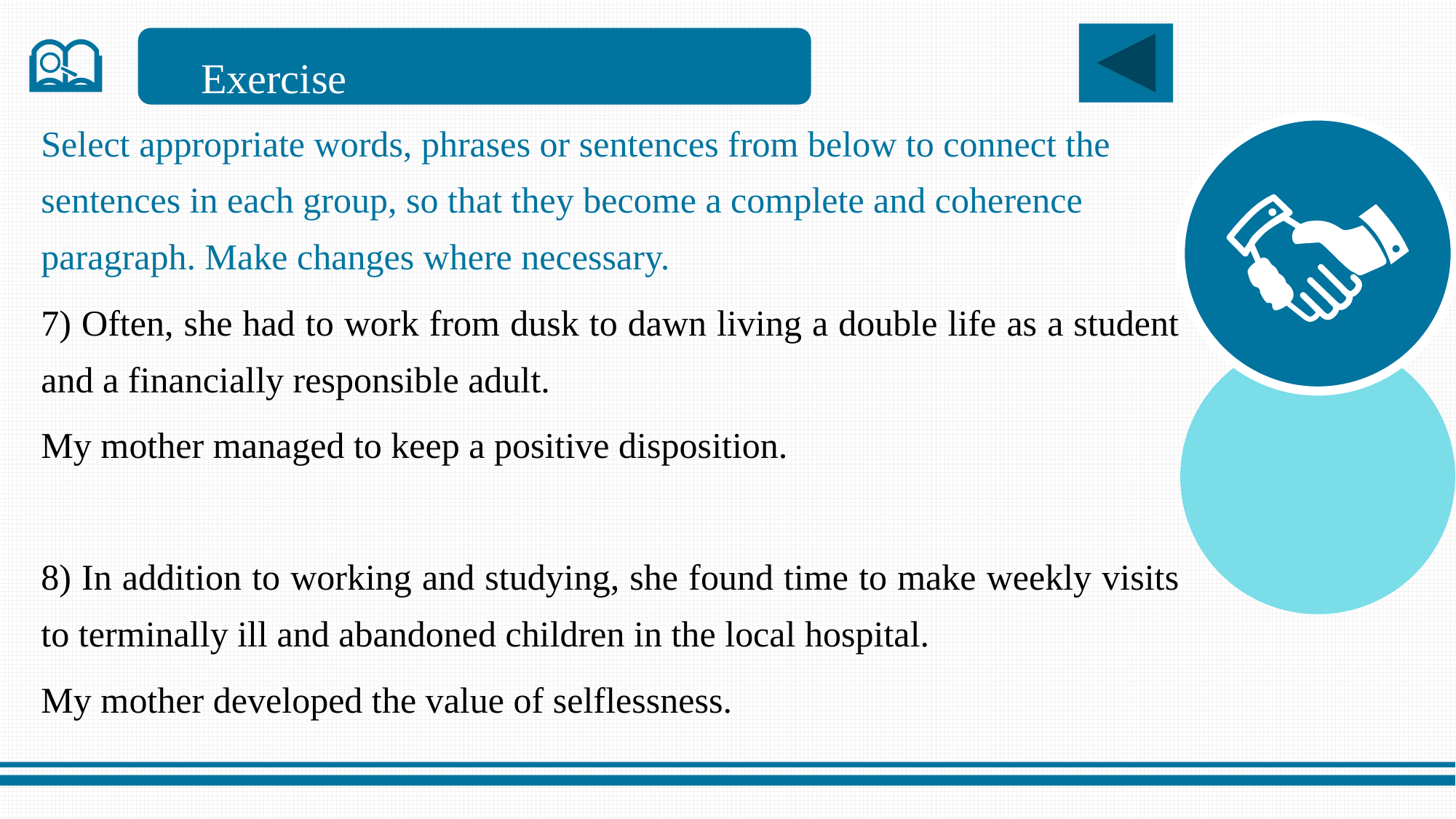

Exercise
Select appropriate words, phrases or sentences from below to connect the sentences in each group, so that they become a complete and coherence paragraph. Make changes where necessary.
7) Often, she had to work from dusk to dawn living a double life as a student and a financially responsible adult.
My mother managed to keep a positive disposition.

8) In addition to working and studying, she found time to make weekly visits to terminally ill and abandoned children in the local hospital.
My mother developed the value of selflessness.